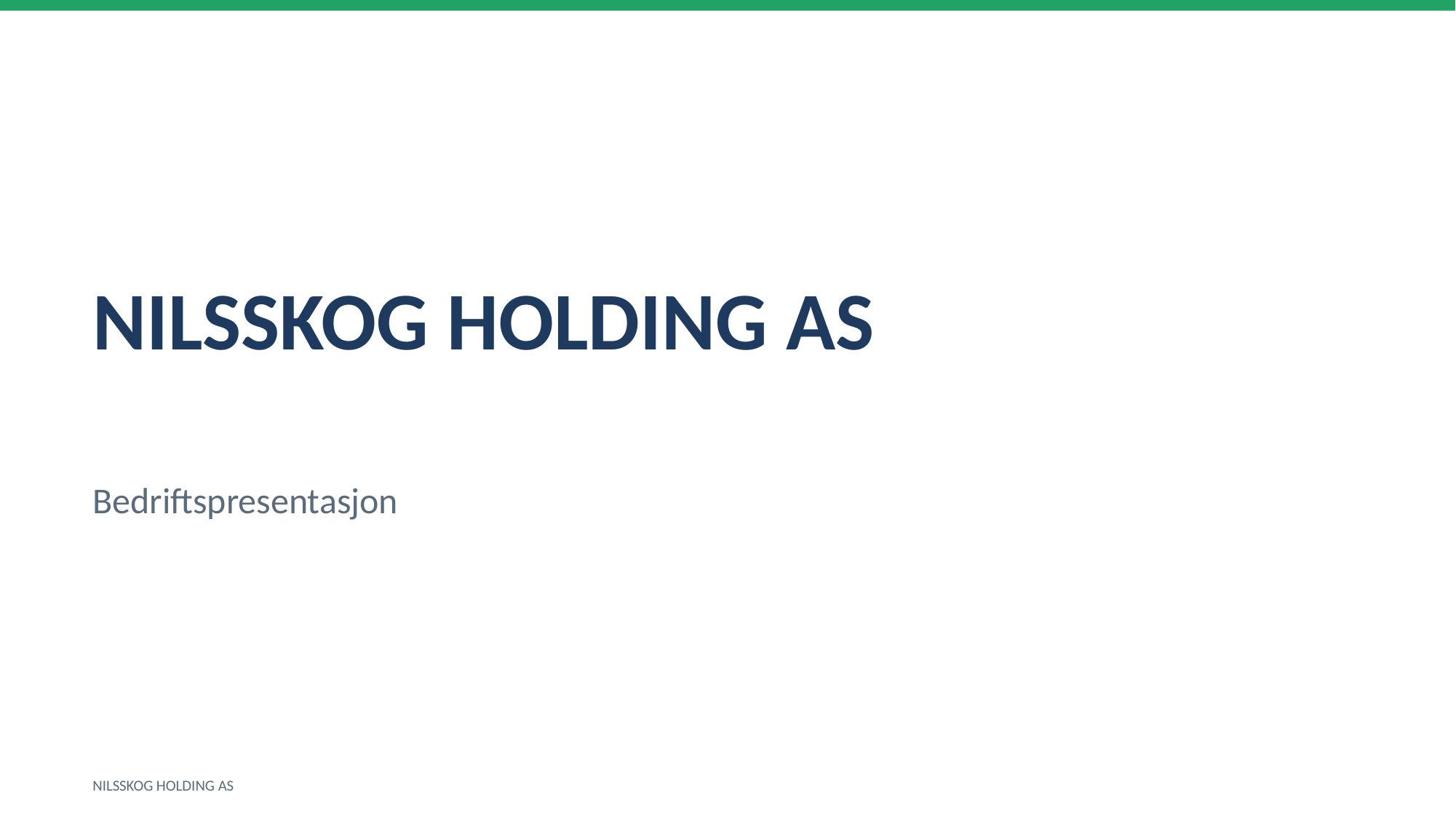

NILSSKOG HOLDING AS
Bedriftspresentasjon
NILSSKOG HOLDING AS